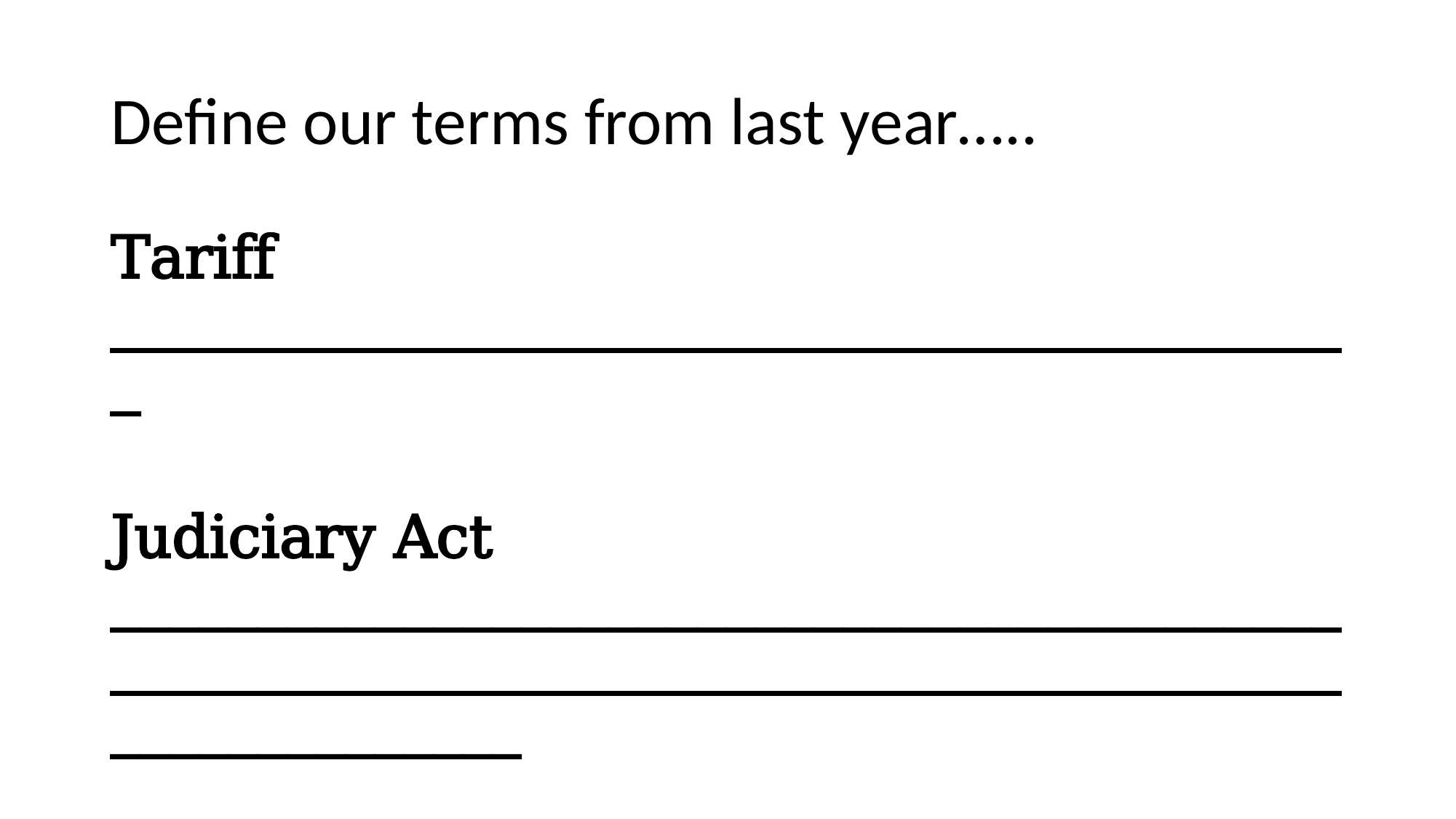

# Define our terms from last year…..
Tariff ___________________________________________

Judiciary Act __________________________________________________________________________________________________